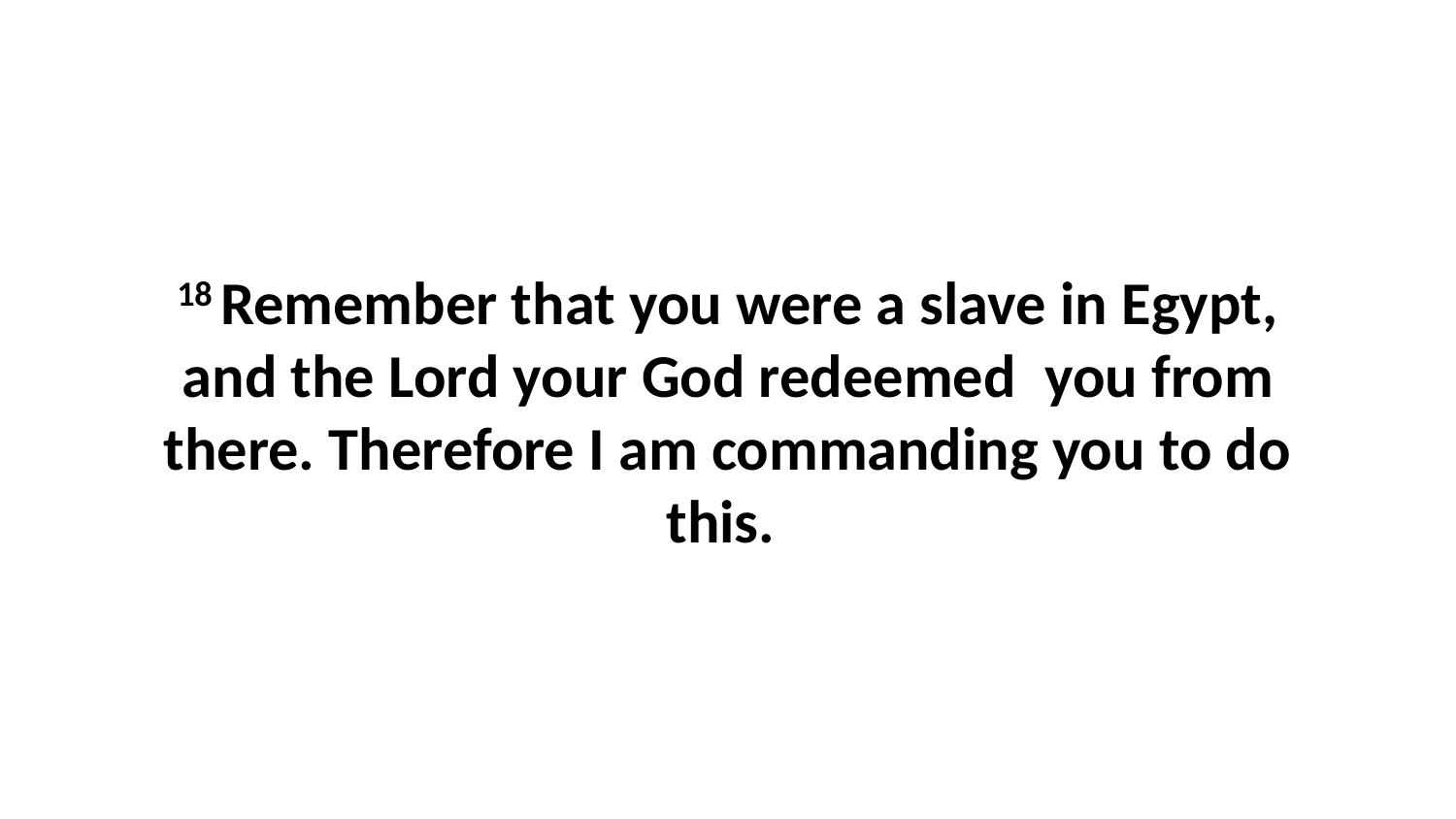

18 Remember that you were a slave in Egypt, and the Lord your God redeemed  you from there. Therefore I am commanding you to do this.